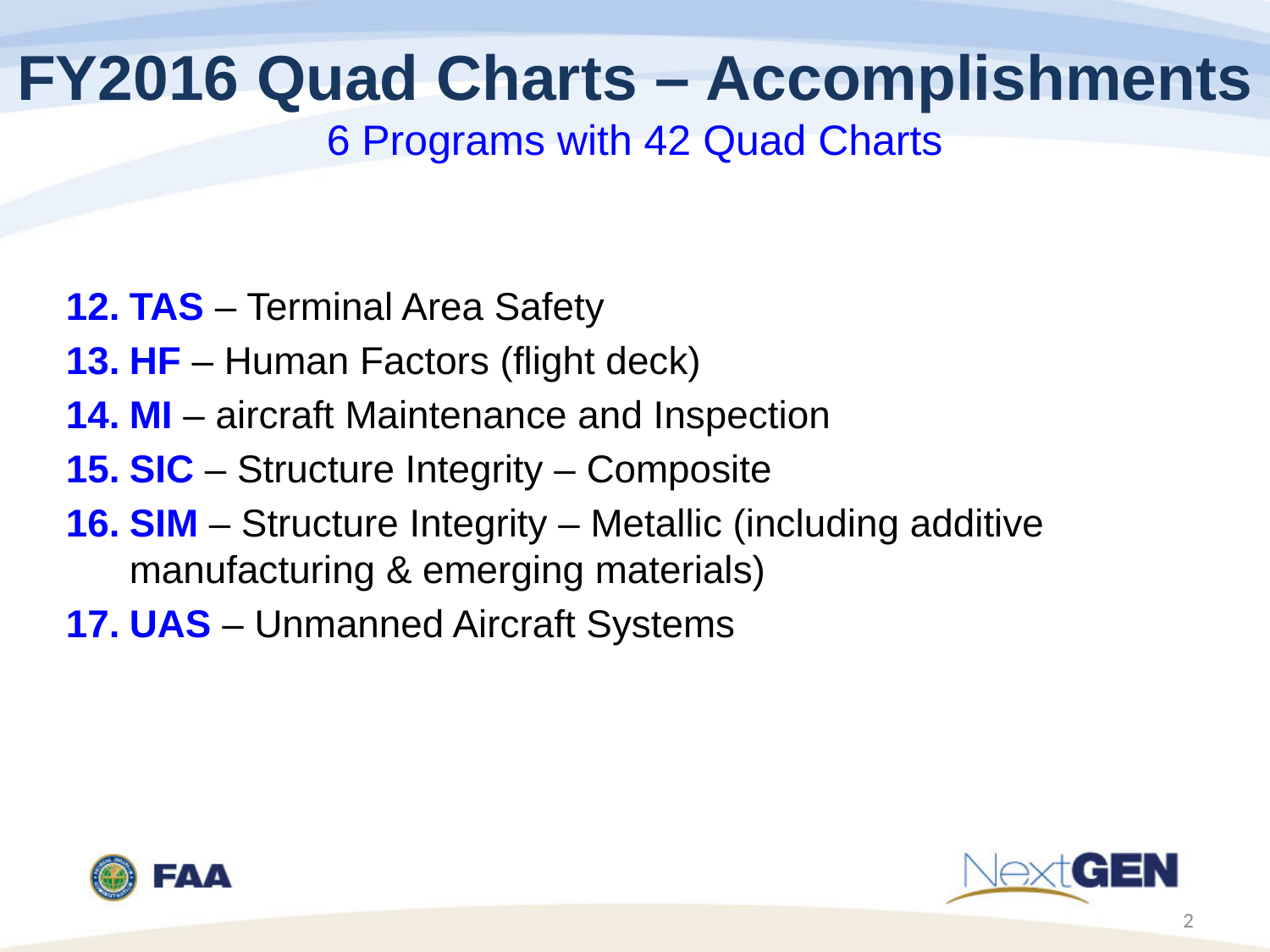

# FY2016 Quad Charts – Accomplishments 6 Programs with 42 Quad Charts
TAS – Terminal Area Safety
HF – Human Factors (flight deck)
MI – aircraft Maintenance and Inspection
SIC – Structure Integrity – Composite
SIM – Structure Integrity – Metallic (including additive manufacturing & emerging materials)
UAS – Unmanned Aircraft Systems
2